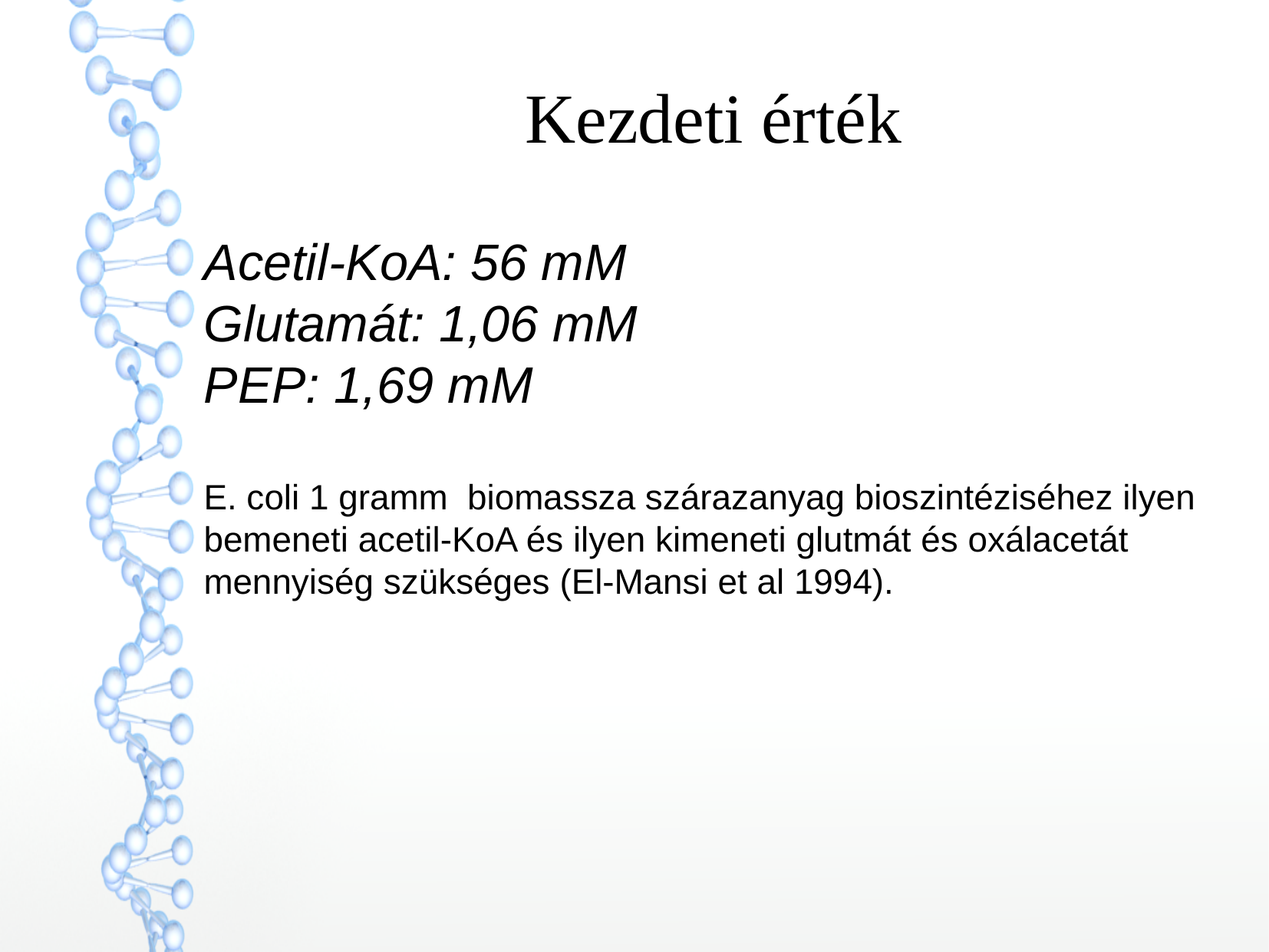

Kezdeti érték
Acetil-KoA: 56 mM
Glutamát: 1,06 mM
PEP: 1,69 mM

E. coli 1 gramm  biomassza szárazanyag bioszintéziséhez ilyen bemeneti acetil-KoA és ilyen kimeneti glutmát és oxálacetát mennyiség szükséges (El-Mansi et al 1994).